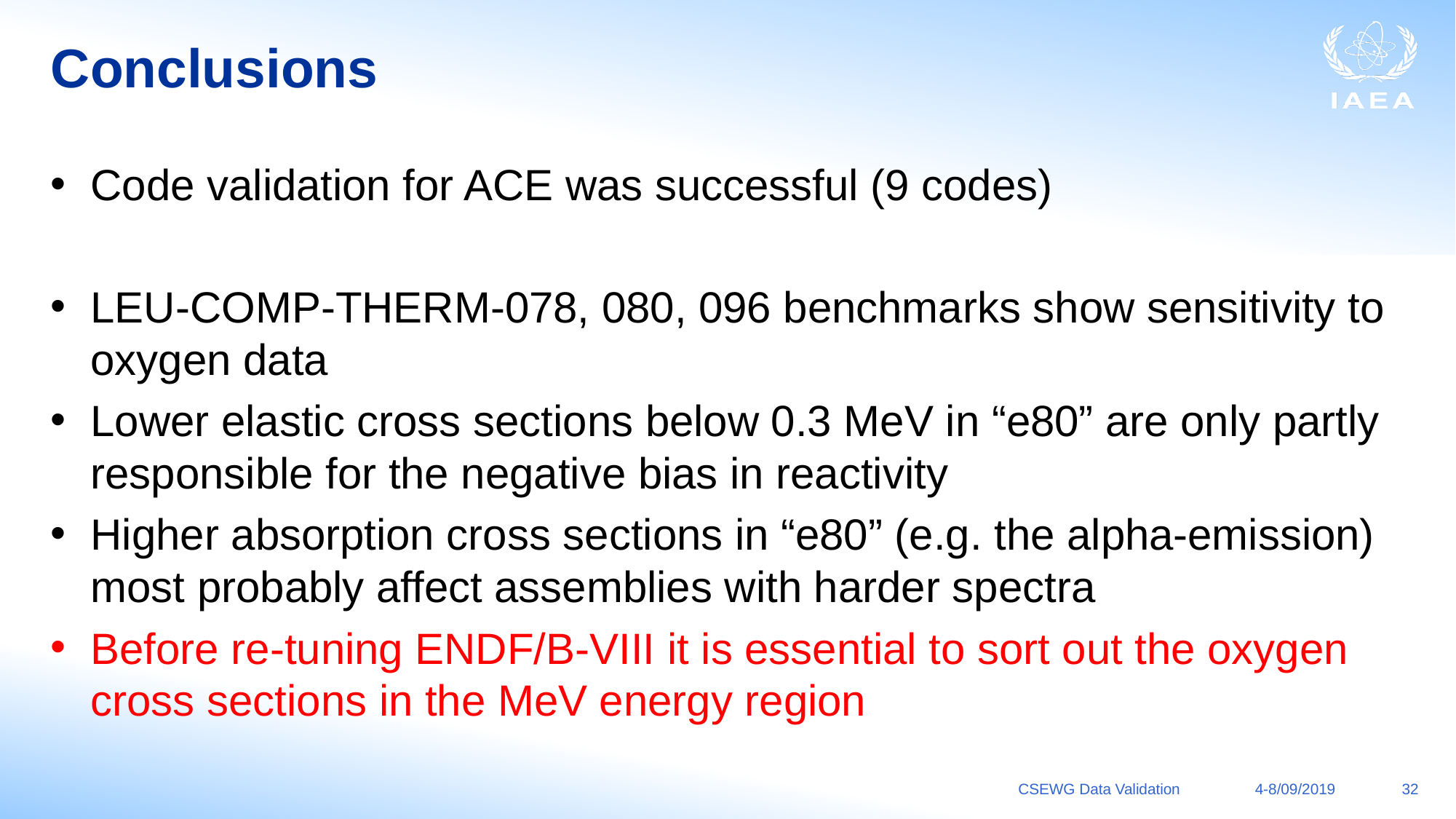

# Conclusions
Code validation for ACE was successful (9 codes)

LEU-COMP-THERM-078, 080, 096 benchmarks show sensitivity to oxygen data
Lower elastic cross sections below 0.3 MeV in “e80” are only partly responsible for the negative bias in reactivity
Higher absorption cross sections in “e80” (e.g. the alpha-emission) most probably affect assemblies with harder spectra
Before re-tuning ENDF/B-VIII it is essential to sort out the oxygen cross sections in the MeV energy region
CSEWG Data Validation
4-8/09/2019
32